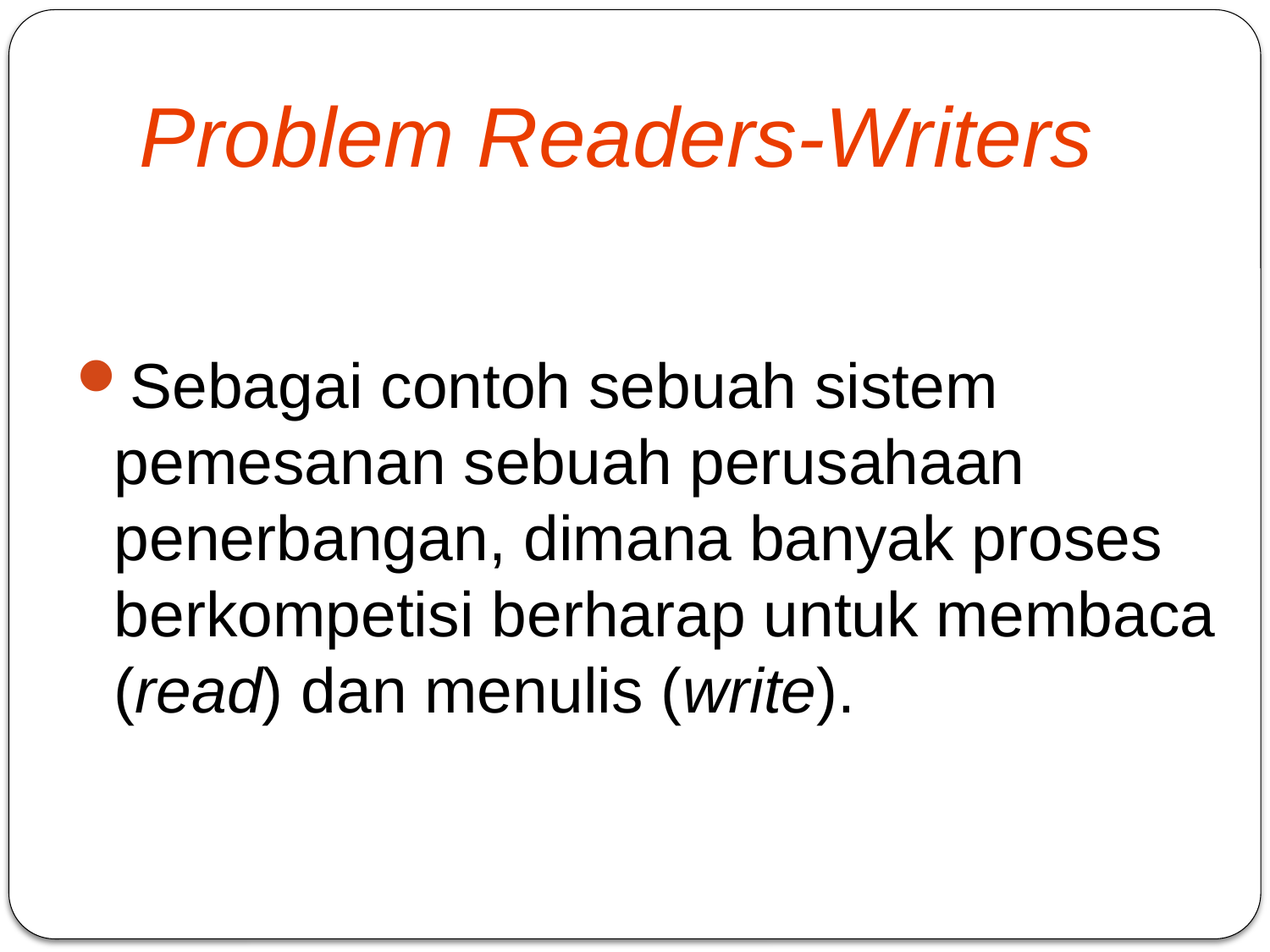

# Problem Readers-Writers
Sebagai contoh sebuah sistem pemesanan sebuah perusahaan penerbangan, dimana banyak proses berkompetisi berharap untuk membaca (read) dan menulis (write).